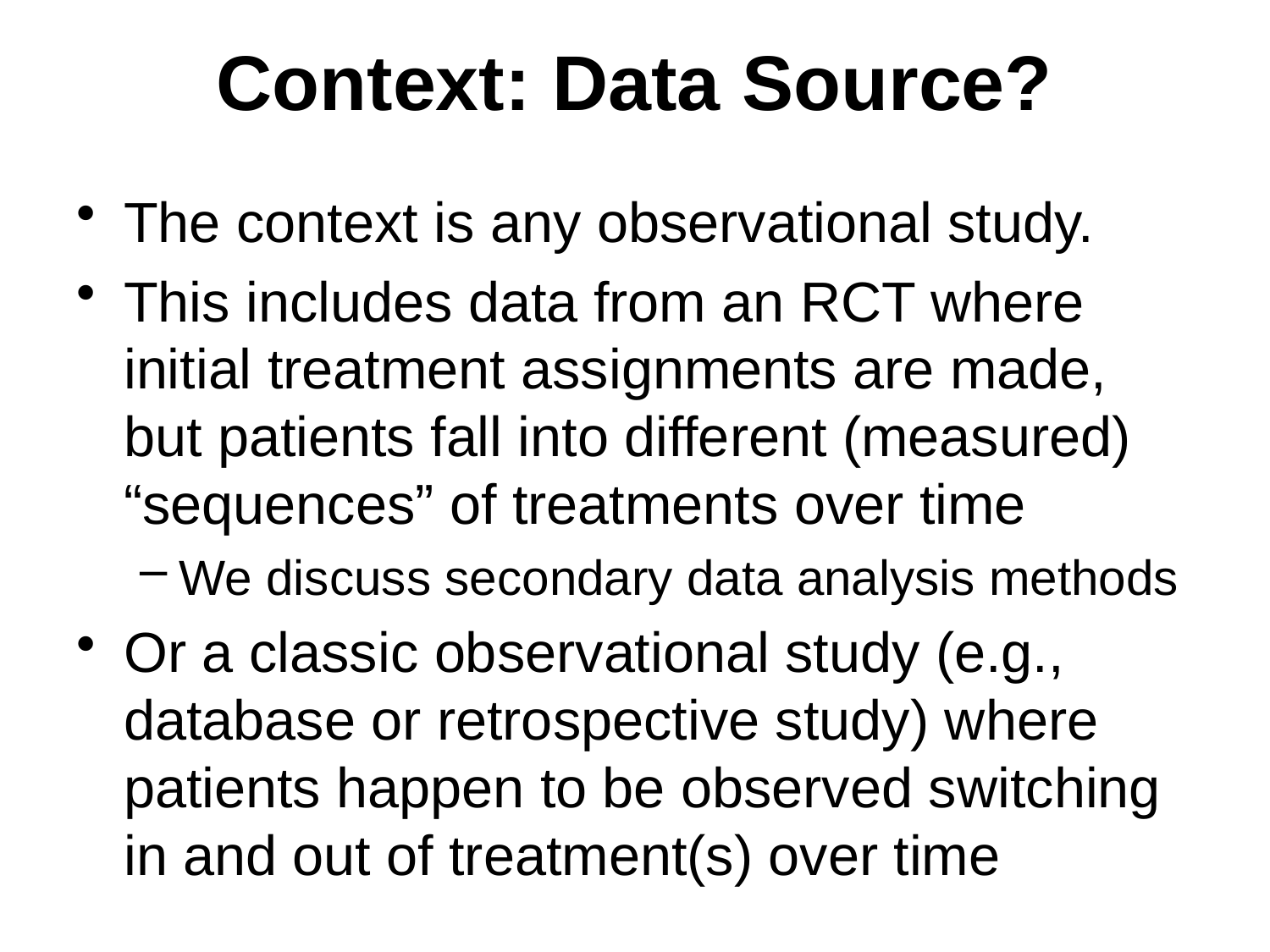

# Context: Data Source?
The context is any observational study.
This includes data from an RCT where initial treatment assignments are made, but patients fall into different (measured) “sequences” of treatments over time
We discuss secondary data analysis methods
Or a classic observational study (e.g., database or retrospective study) where patients happen to be observed switching in and out of treatment(s) over time